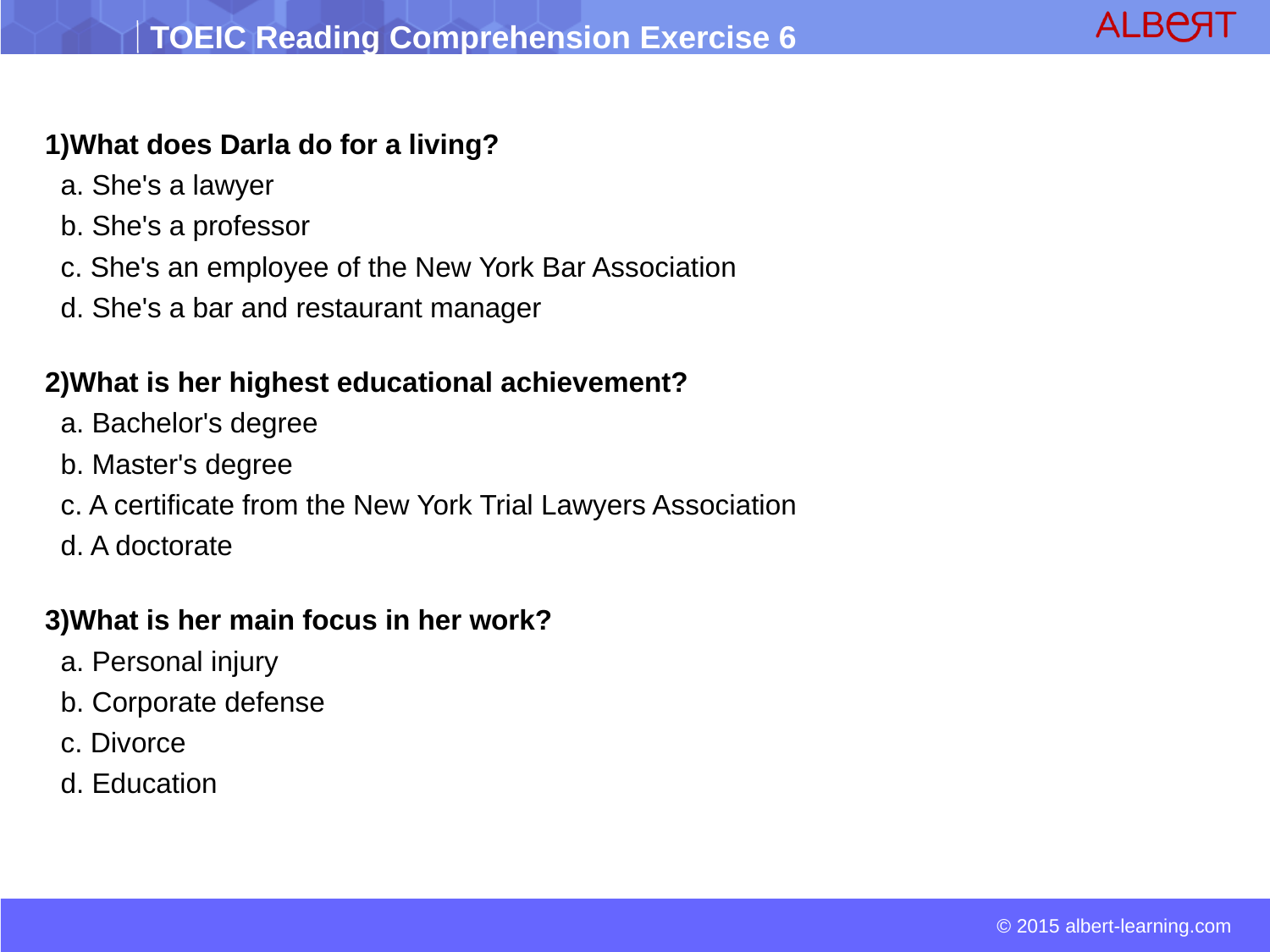

1)What does Darla do for a living?
  a. She's a lawyer
  b. She's a professor
  c. She's an employee of the New York Bar Association
  d. She's a bar and restaurant manager
2)What is her highest educational achievement?
  a. Bachelor's degree
  b. Master's degree
  c. A certificate from the New York Trial Lawyers Association
  d. A doctorate
3)What is her main focus in her work?
  a. Personal injury
  b. Corporate defense
  c. Divorce
  d. Education